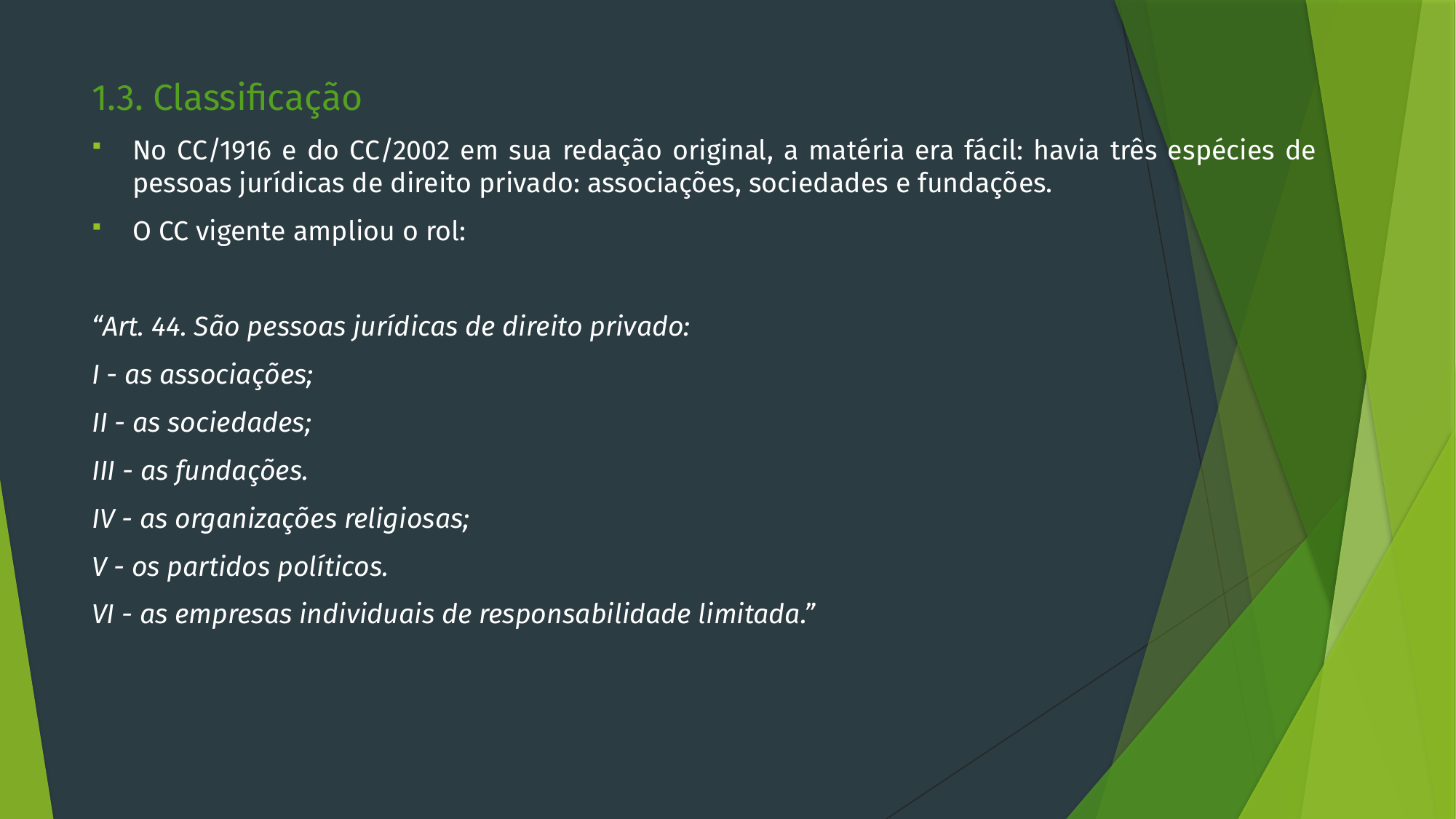

1.3. Classificação
No CC/1916 e do CC/2002 em sua redação original, a matéria era fácil: havia três espécies de pessoas jurídicas de direito privado: associações, sociedades e fundações.
O CC vigente ampliou o rol:

“Art. 44. São pessoas jurídicas de direito privado:
I - as associações;
II - as sociedades;
III - as fundações.
IV - as organizações religiosas;
V - os partidos políticos.
VI - as empresas individuais de responsabilidade limitada.”